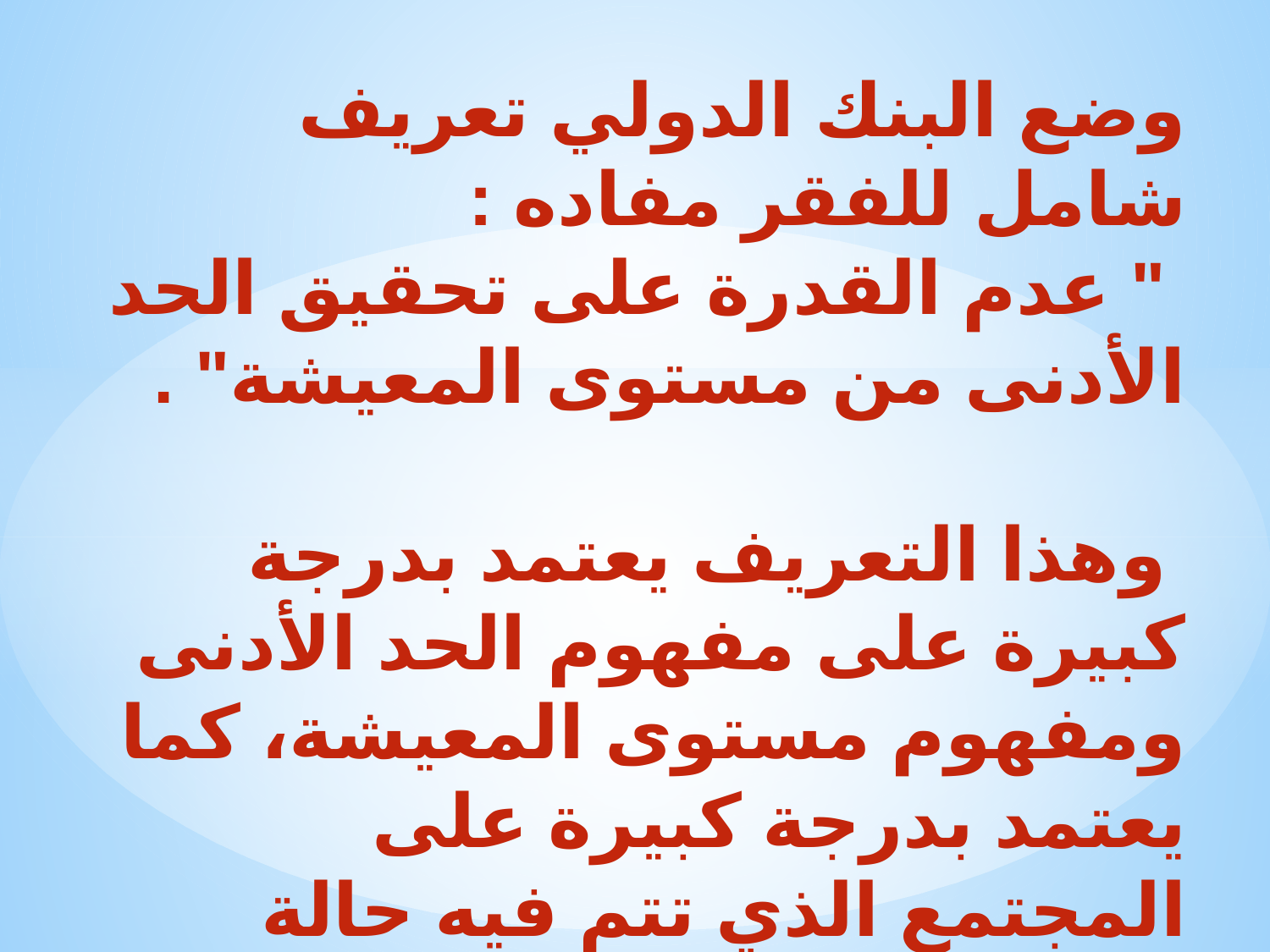

# وضع البنك الدولي تعريف شامل للفقر مفاده : " عدم القدرة على تحقيق الحد الأدنى من مستوى المعيشة" . وهذا التعريف يعتمد بدرجة كبيرة على مفهوم الحد الأدنى ومفهوم مستوى المعيشة، كما يعتمد بدرجة كبيرة على المجتمع الذي تتم فيه حالة التوصيف .